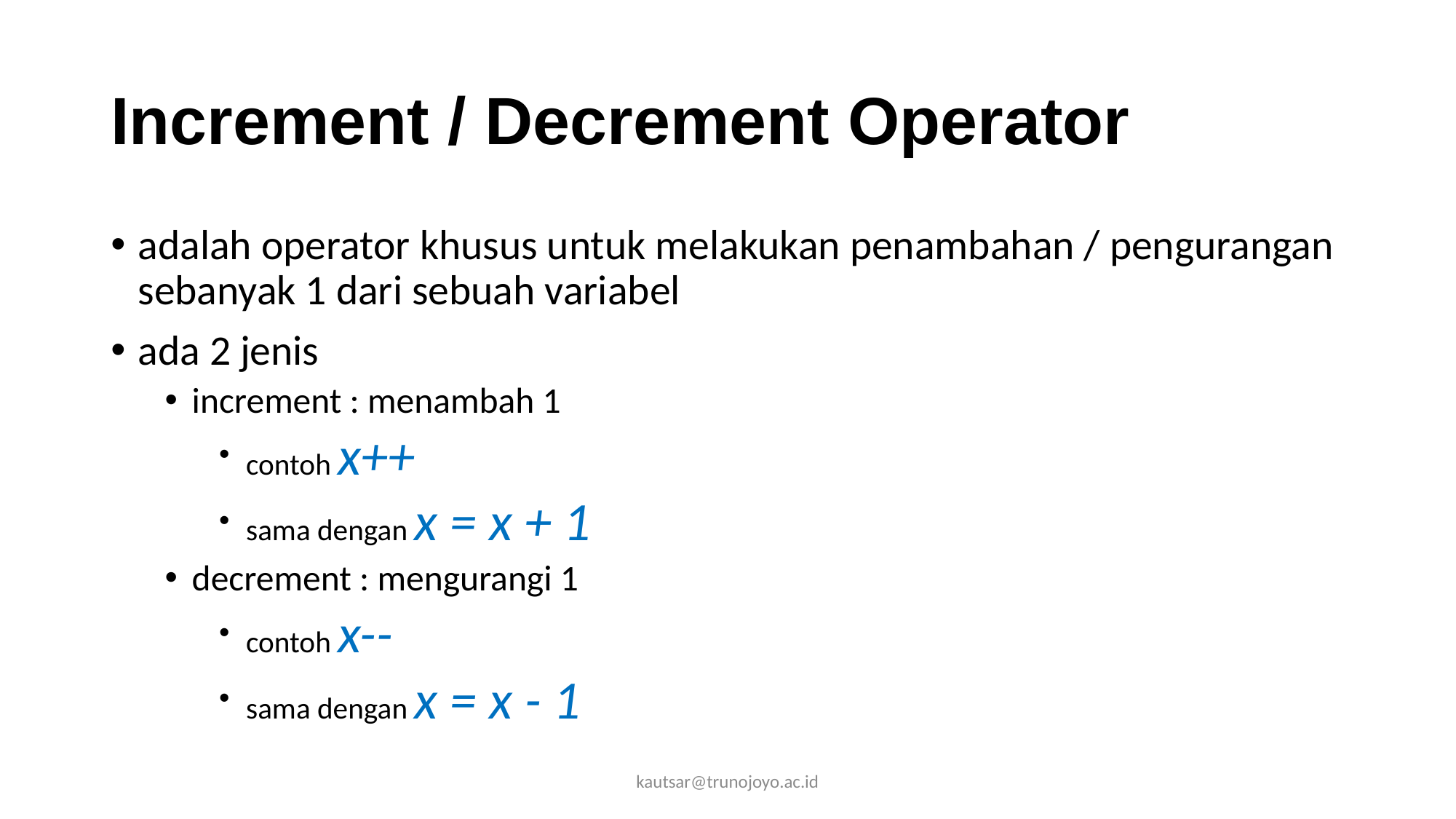

# Increment / Decrement Operator
adalah operator khusus untuk melakukan penambahan / pengurangan sebanyak 1 dari sebuah variabel
ada 2 jenis
increment : menambah 1
contoh x++
sama dengan x = x + 1
decrement : mengurangi 1
contoh x--
sama dengan x = x - 1
kautsar@trunojoyo.ac.id
19